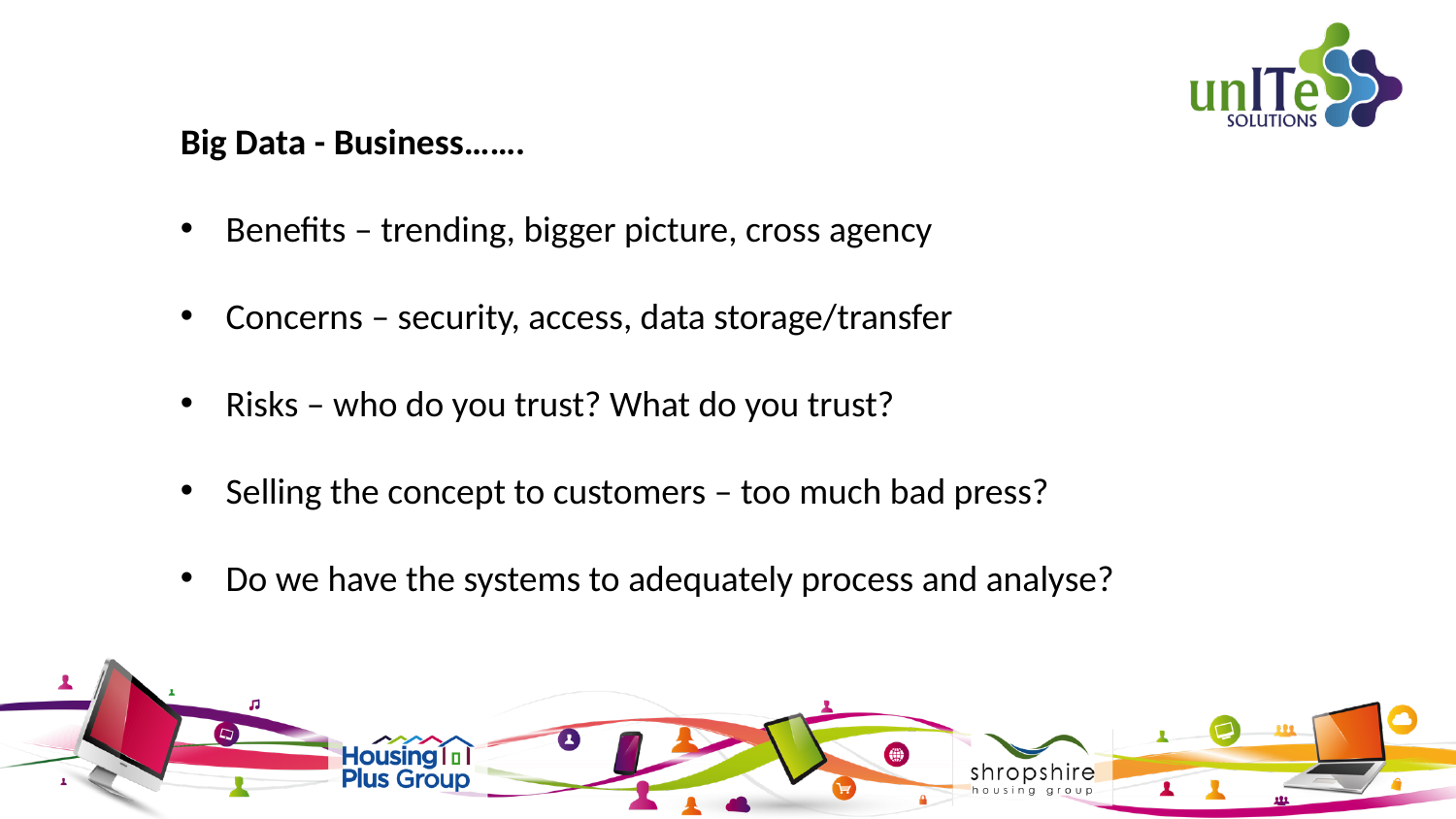

Big Data - Business…….

Benefits – trending, bigger picture, cross agency

Concerns – security, access, data storage/transfer

Risks – who do you trust? What do you trust?

Selling the concept to customers – too much bad press?

Do we have the systems to adequately process and analyse?